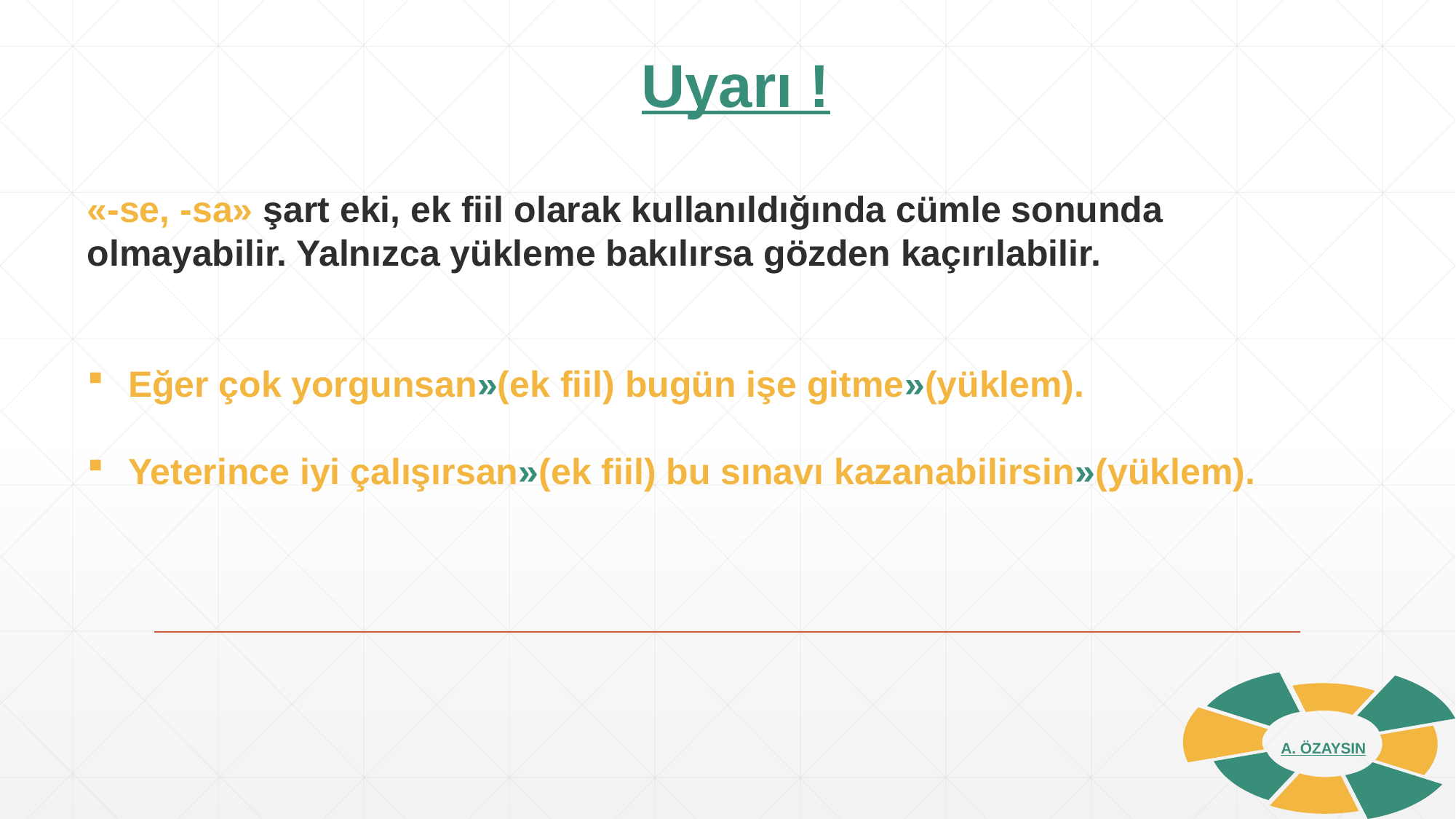

Uyarı !
«-se, -sa» şart eki, ek fiil olarak kullanıldığında cümle sonunda olmayabilir. Yalnızca yükleme bakılırsa gözden kaçırılabilir.

Eğer çok yorgunsan»(ek fiil) bugün işe gitme»(yüklem).

Yeterince iyi çalışırsan»(ek fiil) bu sınavı kazanabilirsin»(yüklem).

A. ÖZAYSIN